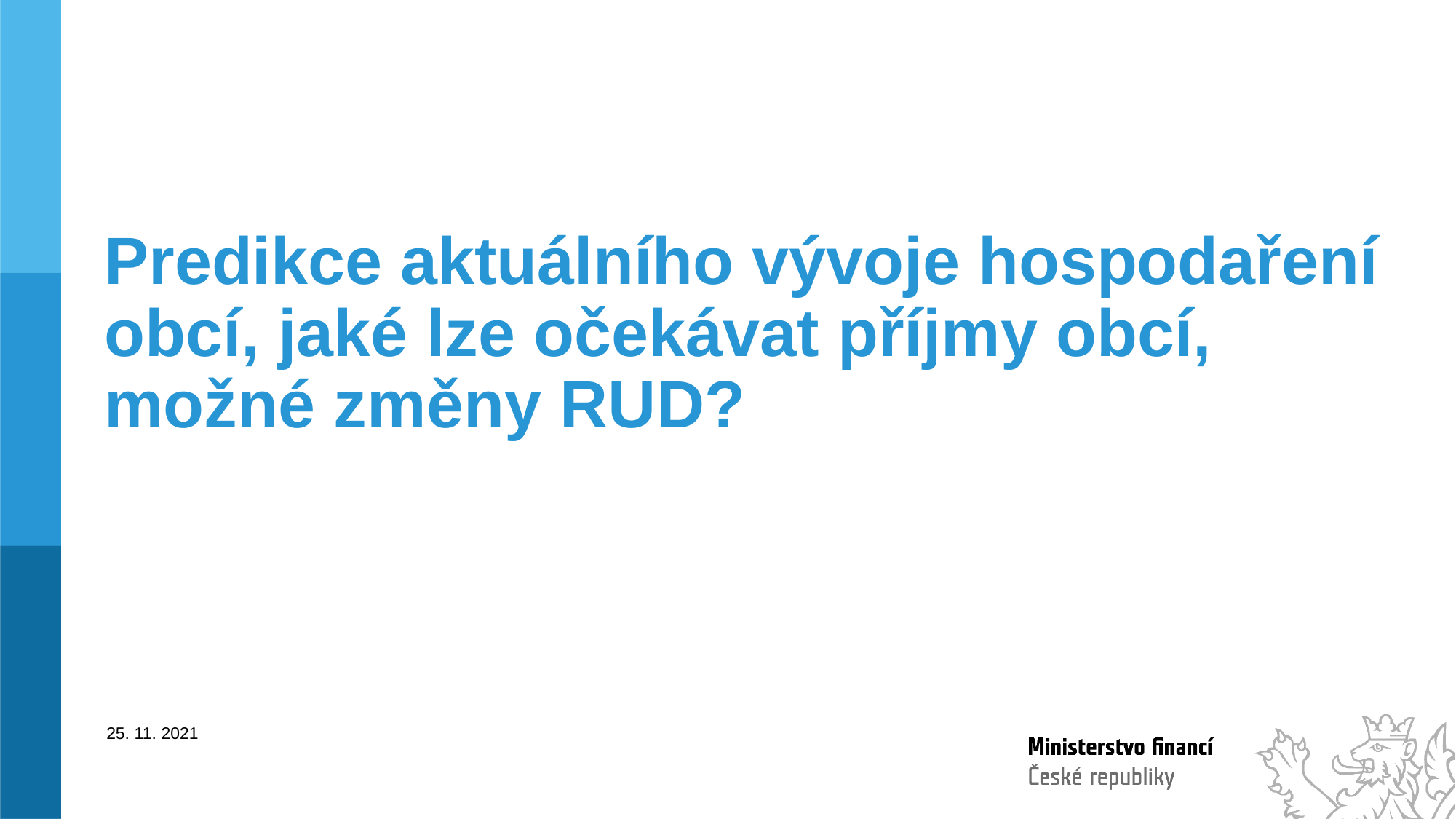

Predikce aktuálního vývoje hospodaření obcí, jaké lze očekávat příjmy obcí, možné změny RUD?
25. 11. 2021